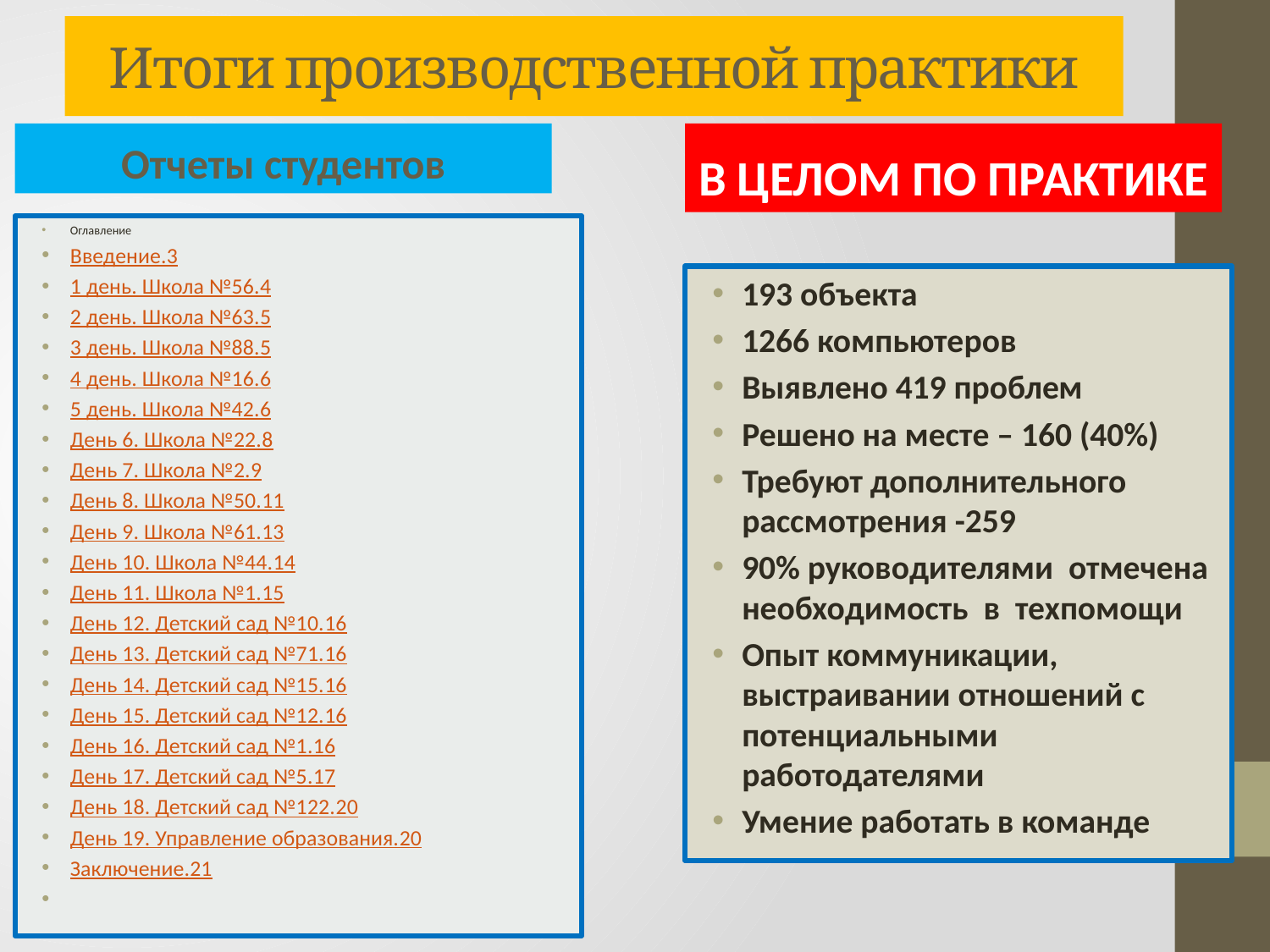

# Итоги производственной практики
Отчеты студентов
В ЦЕЛОМ ПО ПРАКТИКЕ

Оглавление
Введение.	3
1 день. Школа №56.	4
2 день. Школа №63.	5
3 день. Школа №88.	5
4 день. Школа №16.	6
5 день. Школа №42.	6
День 6. Школа №22.	8
День 7. Школа №2.	9
День 8. Школа №50.	11
День 9. Школа №61.	13
День 10. Школа №44.	14
День 11. Школа №1.	15
День 12. Детский сад №10.	16
День 13. Детский сад №71.	16
День 14. Детский сад №15.	16
День 15. Детский сад №12.	16
День 16. Детский сад №1.	16
День 17. Детский сад №5.	17
День 18. Детский сад №122.	20
День 19. Управление образования.	20
Заключение.	21

193 объекта
1266 компьютеров
Выявлено 419 проблем
Решено на месте – 160 (40%)
Требуют дополнительного рассмотрения -259
90% руководителями  отмечена необходимость  в  техпомощи
Опыт коммуникации, выстраивании отношений с потенциальными работодателями
Умение работать в команде